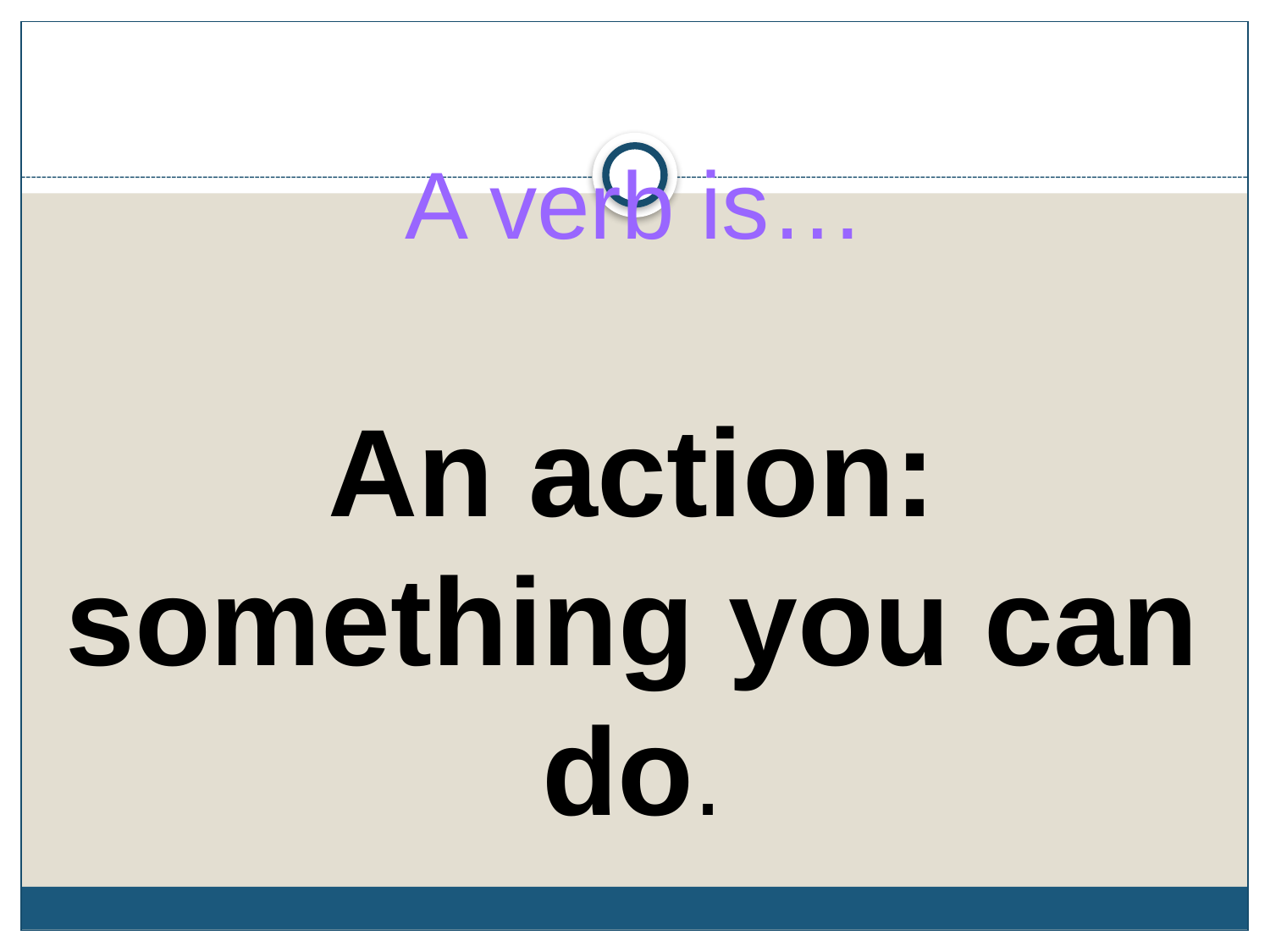

# A verb is…

An action: something you can do.